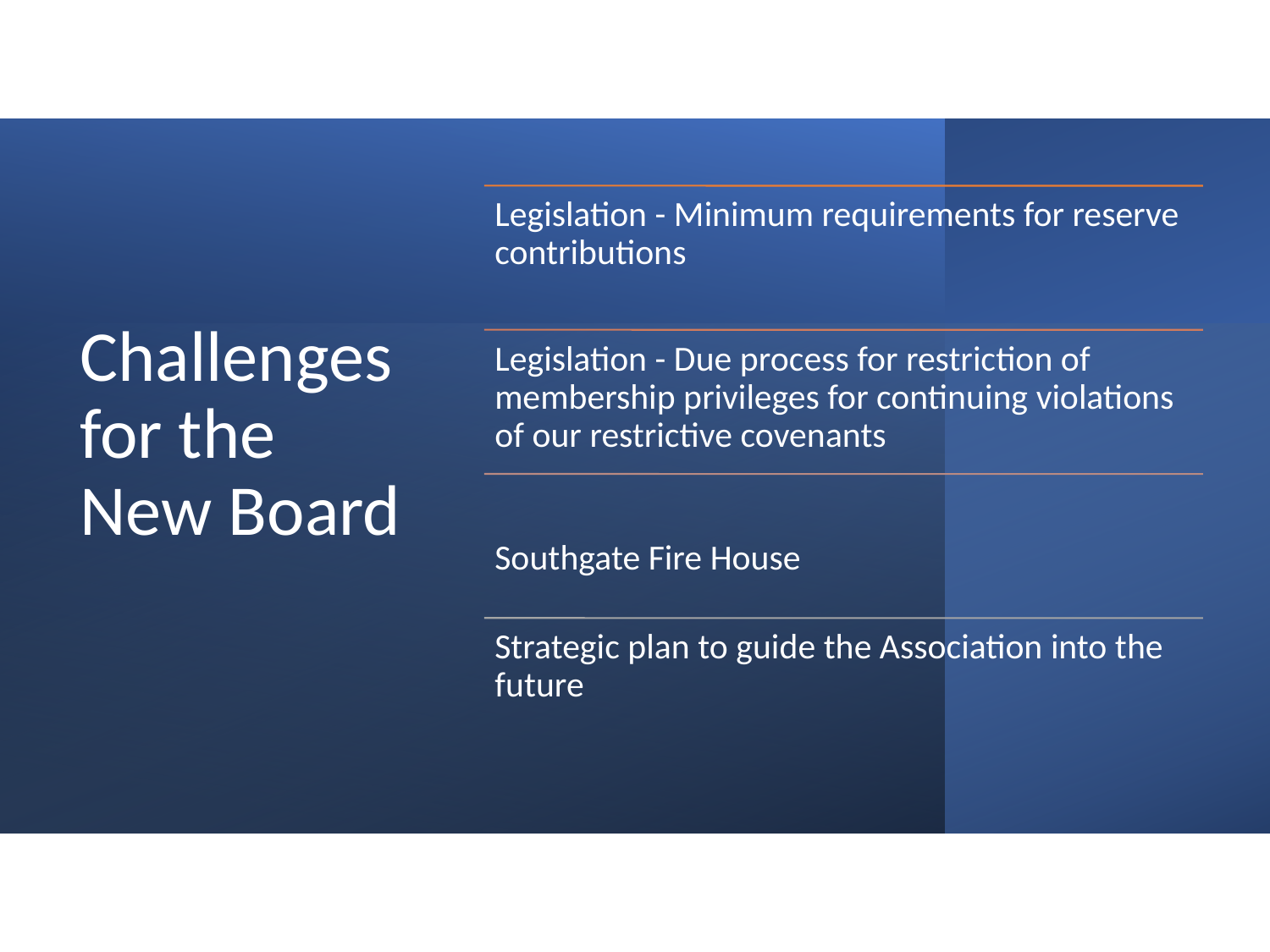

# Challenges for the New Board
Legislation - Minimum requirements for reserve contributions
Legislation - Due process for restriction of membership privileges for continuing violations of our restrictive covenants

Southgate Fire House
Strategic plan to guide the Association into the future